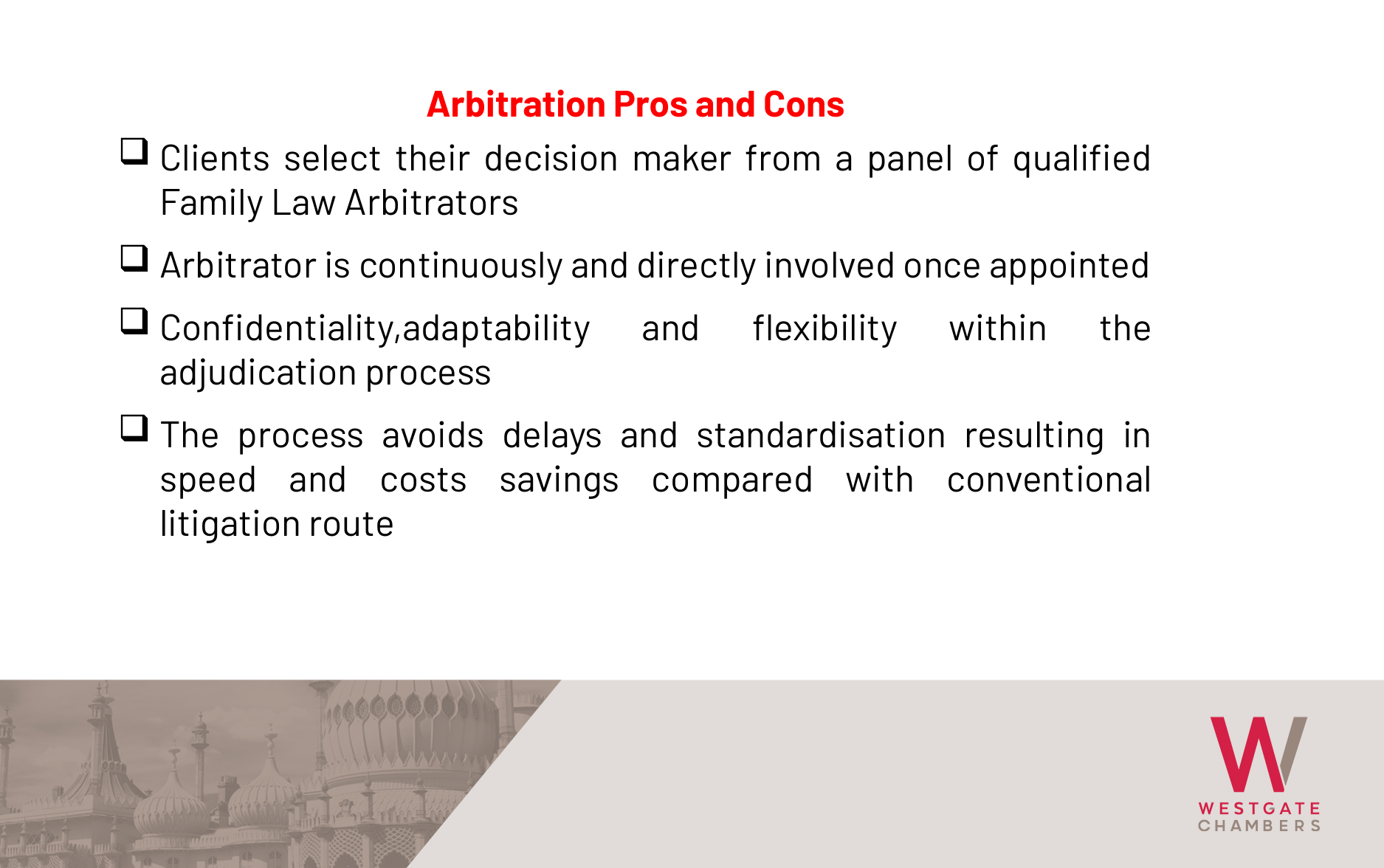

Arbitration Pros and Cons
Clients select their decision maker from a panel of qualified Family Law Arbitrators
Arbitrator is continuously and directly involved once appointed
Confidentiality,adaptability and flexibility within the adjudication process
The process avoids delays and standardisation resulting in speed and costs savings compared with conventional litigation route